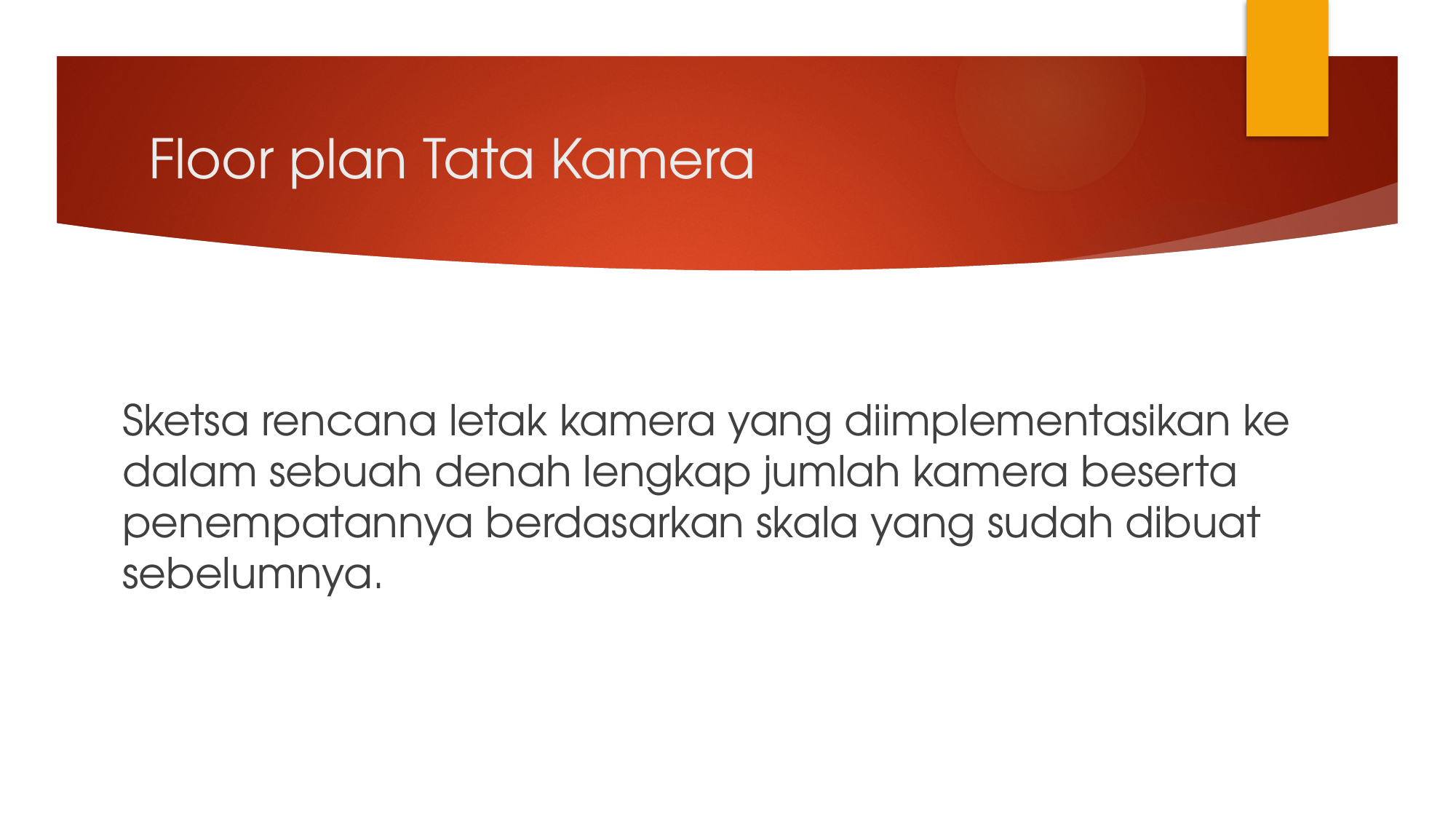

# Floor plan Tata Kamera
Sketsa rencana letak kamera yang diimplementasikan ke dalam sebuah denah lengkap jumlah kamera beserta penempatannya berdasarkan skala yang sudah dibuat sebelumnya.